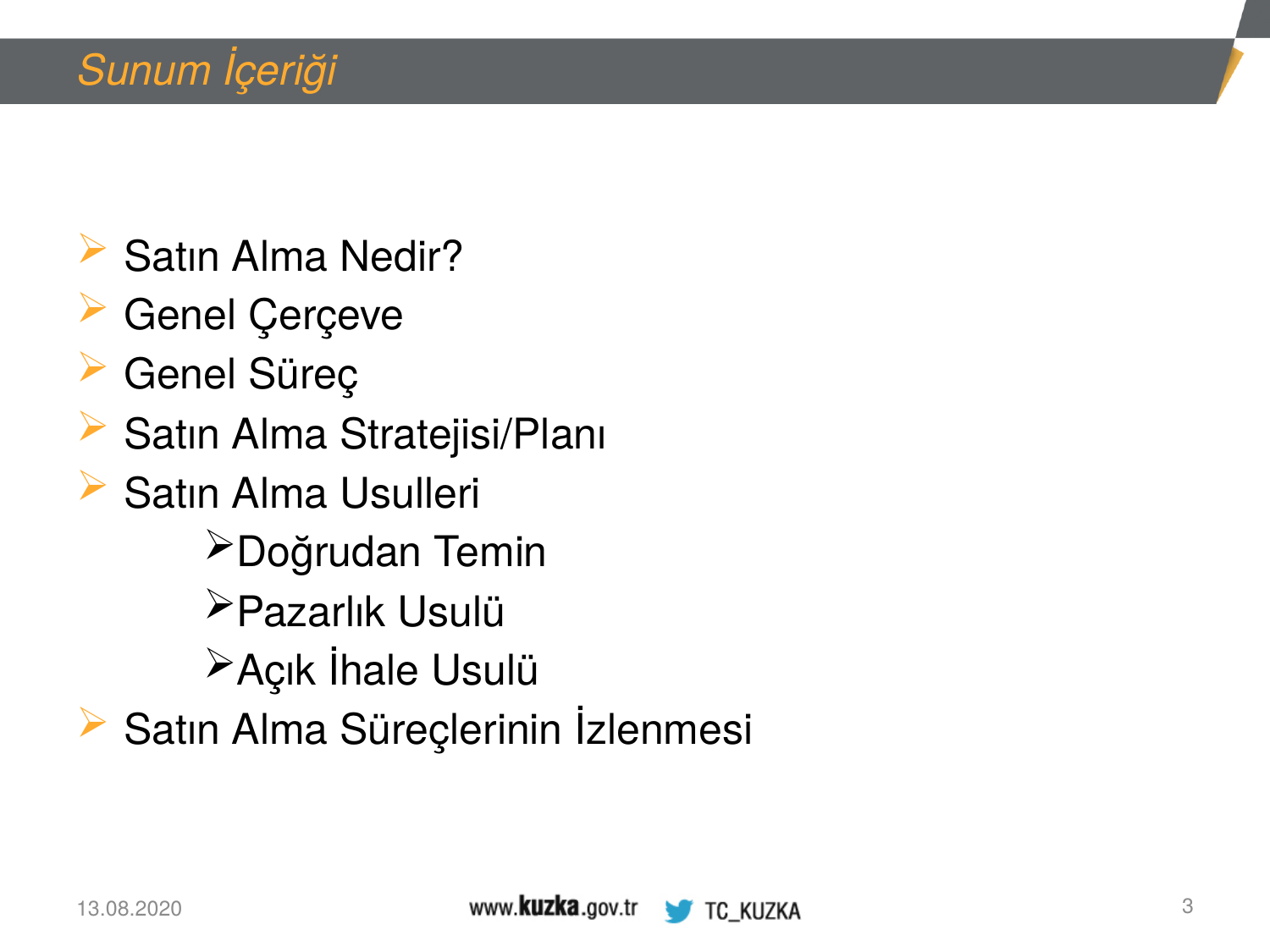

Sunum İçeriği
Satın Alma Nedir?
Genel Çerçeve
Genel Süreç
Satın Alma Stratejisi/Planı
Satın Alma Usulleri
Doğrudan Temin
Pazarlık Usulü
Açık İhale Usulü
Satın Alma Süreçlerinin İzlenmesi
13.08.2020
3